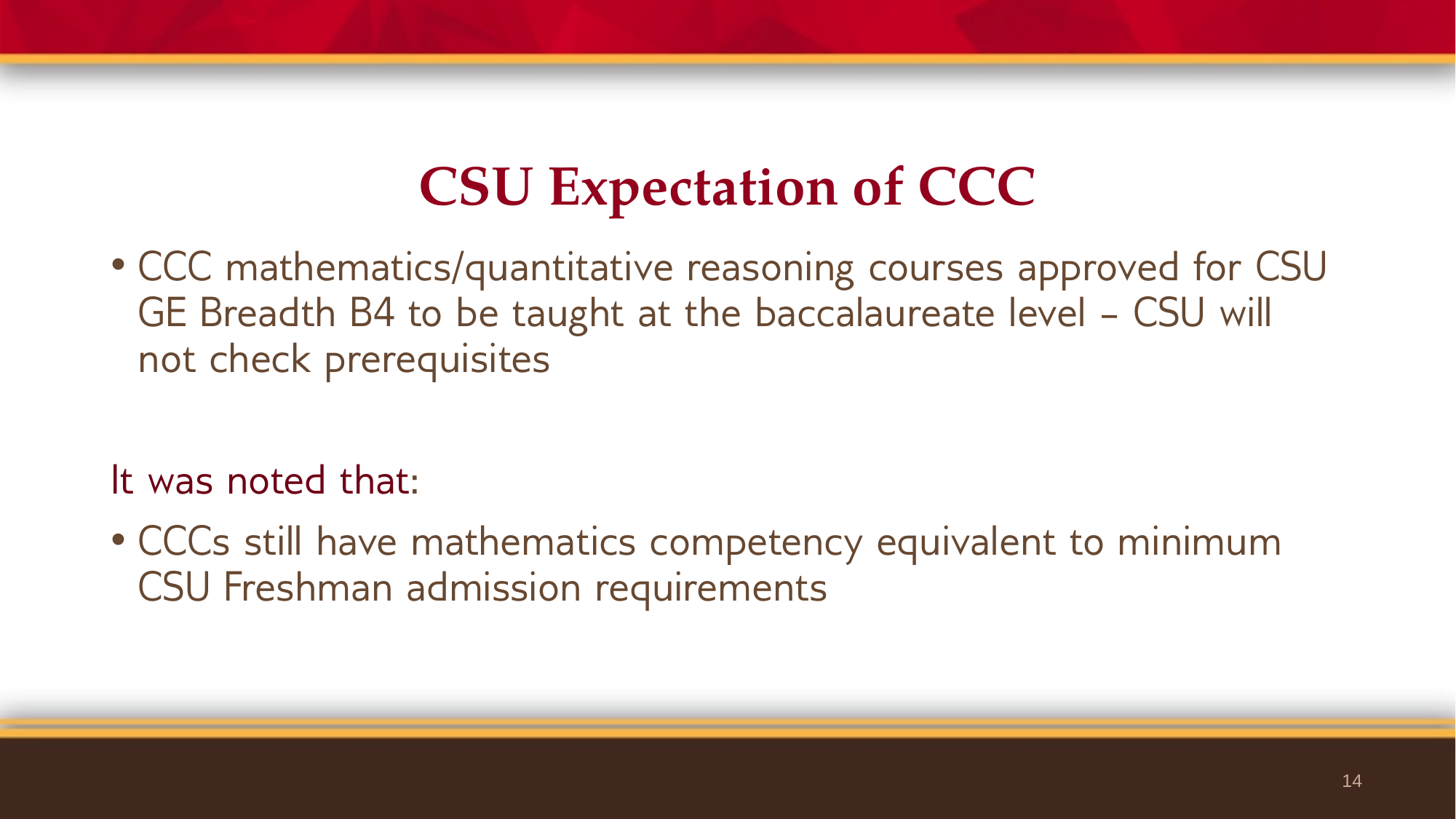

# CSU Expectation of CCC
CCC mathematics/quantitative reasoning courses approved for CSU GE Breadth B4 to be taught at the baccalaureate level – CSU will not check prerequisites

It was noted that:
CCCs still have mathematics competency equivalent to minimum CSU Freshman admission requirements